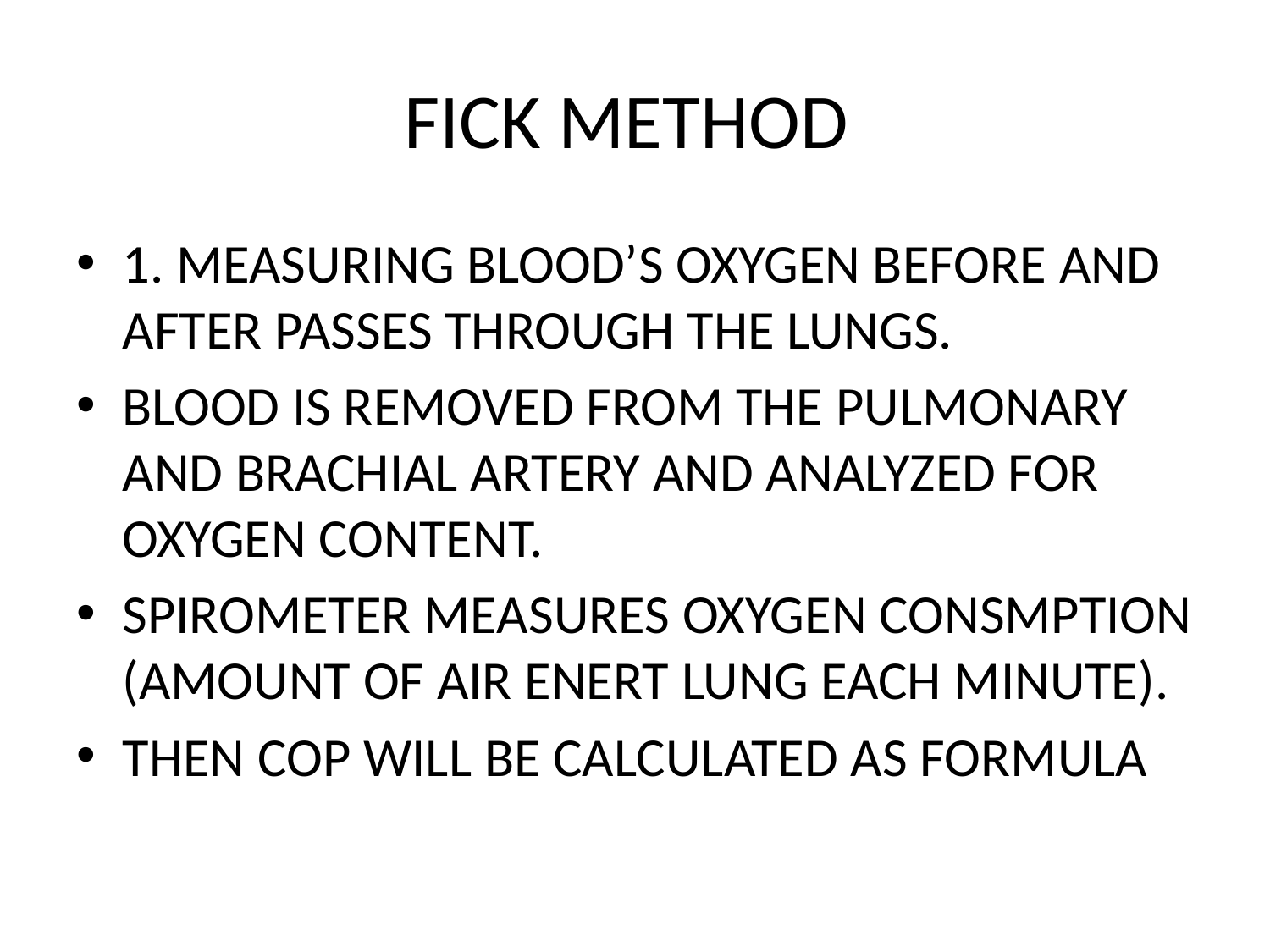

# FICK METHOD
1. MEASURING BLOOD’S OXYGEN BEFORE AND AFTER PASSES THROUGH THE LUNGS.
BLOOD IS REMOVED FROM THE PULMONARY AND BRACHIAL ARTERY AND ANALYZED FOR OXYGEN CONTENT.
SPIROMETER MEASURES OXYGEN CONSMPTION (AMOUNT OF AIR ENERT LUNG EACH MINUTE).
THEN COP WILL BE CALCULATED AS FORMULA